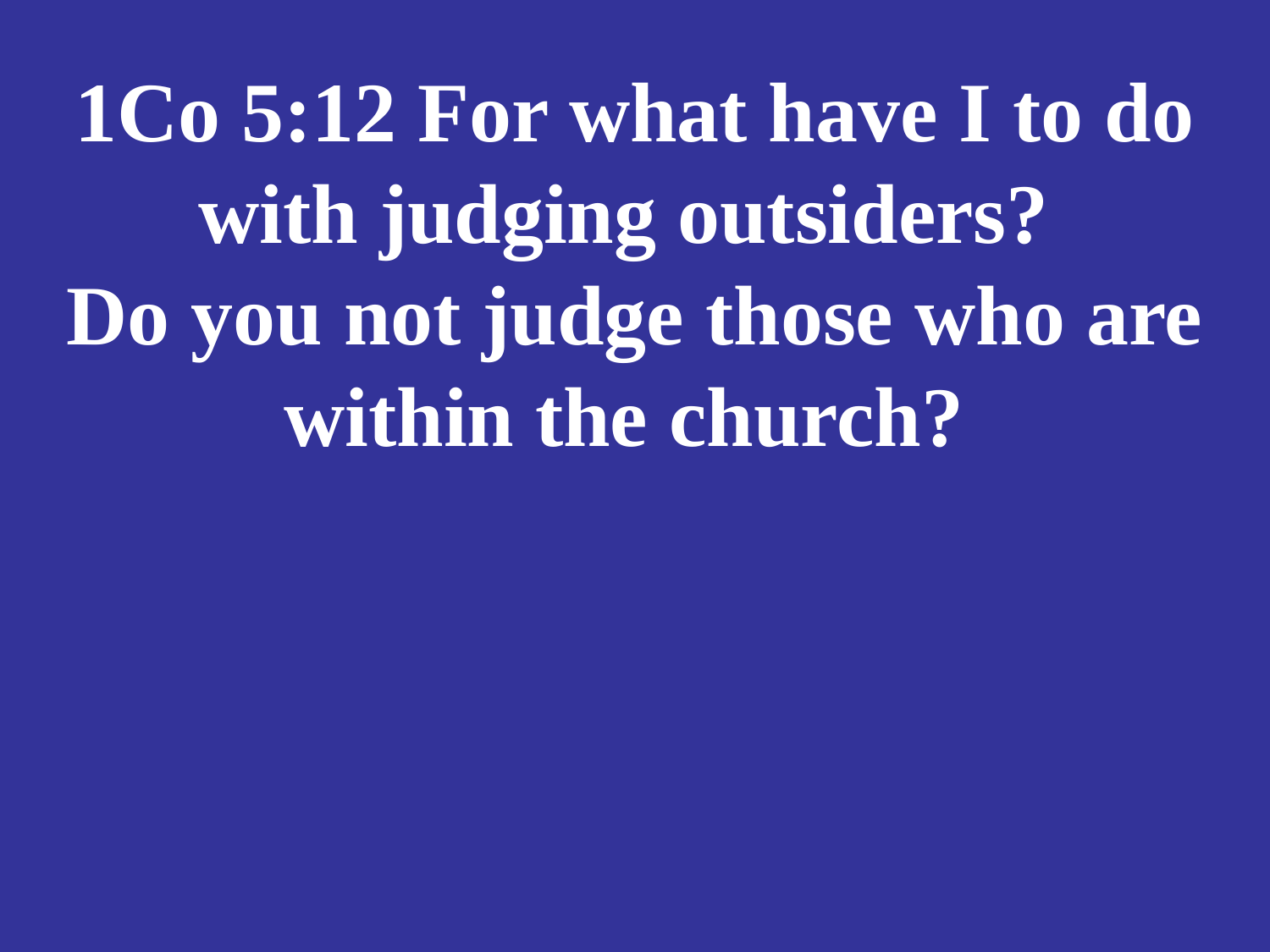

# 1Co 5:12 For what have I to do with judging outsiders? Do you not judge those who are within the church?